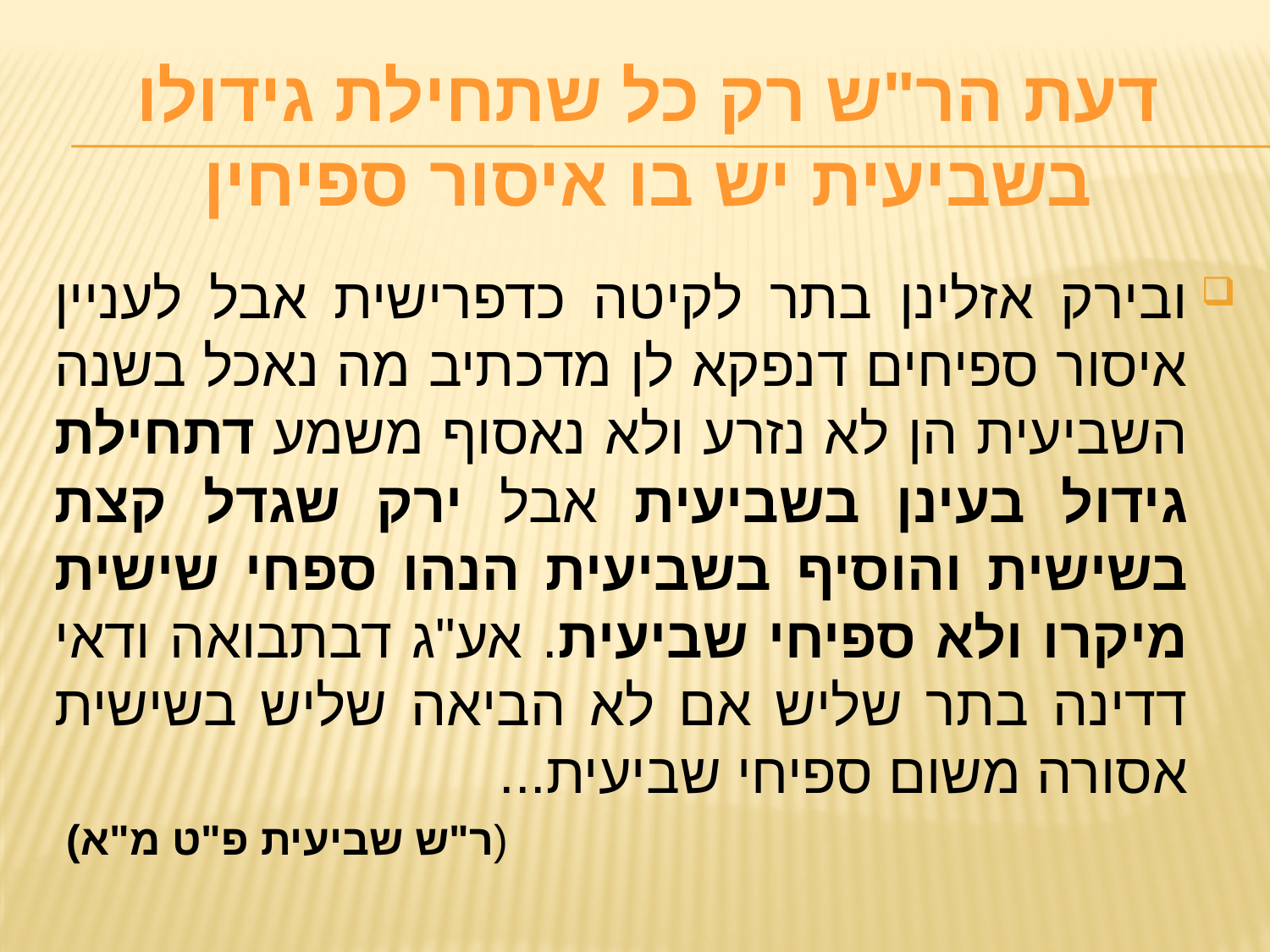

# דעת הר"ש רק כל שתחילת גידולו בשביעית יש בו איסור ספיחין
ובירק אזלינן בתר לקיטה כדפרישית אבל לעניין איסור ספיחים דנפקא לן מדכתיב מה נאכל בשנה השביעית הן לא נזרע ולא נאסוף משמע דתחילת גידול בעינן בשביעית אבל ירק שגדל קצת בשישית והוסיף בשביעית הנהו ספחי שישית מיקרו ולא ספיחי שביעית. אע"ג דבתבואה ודאי דדינה בתר שליש אם לא הביאה שליש בשישית אסורה משום ספיחי שביעית...
(ר"ש שביעית פ"ט מ"א)